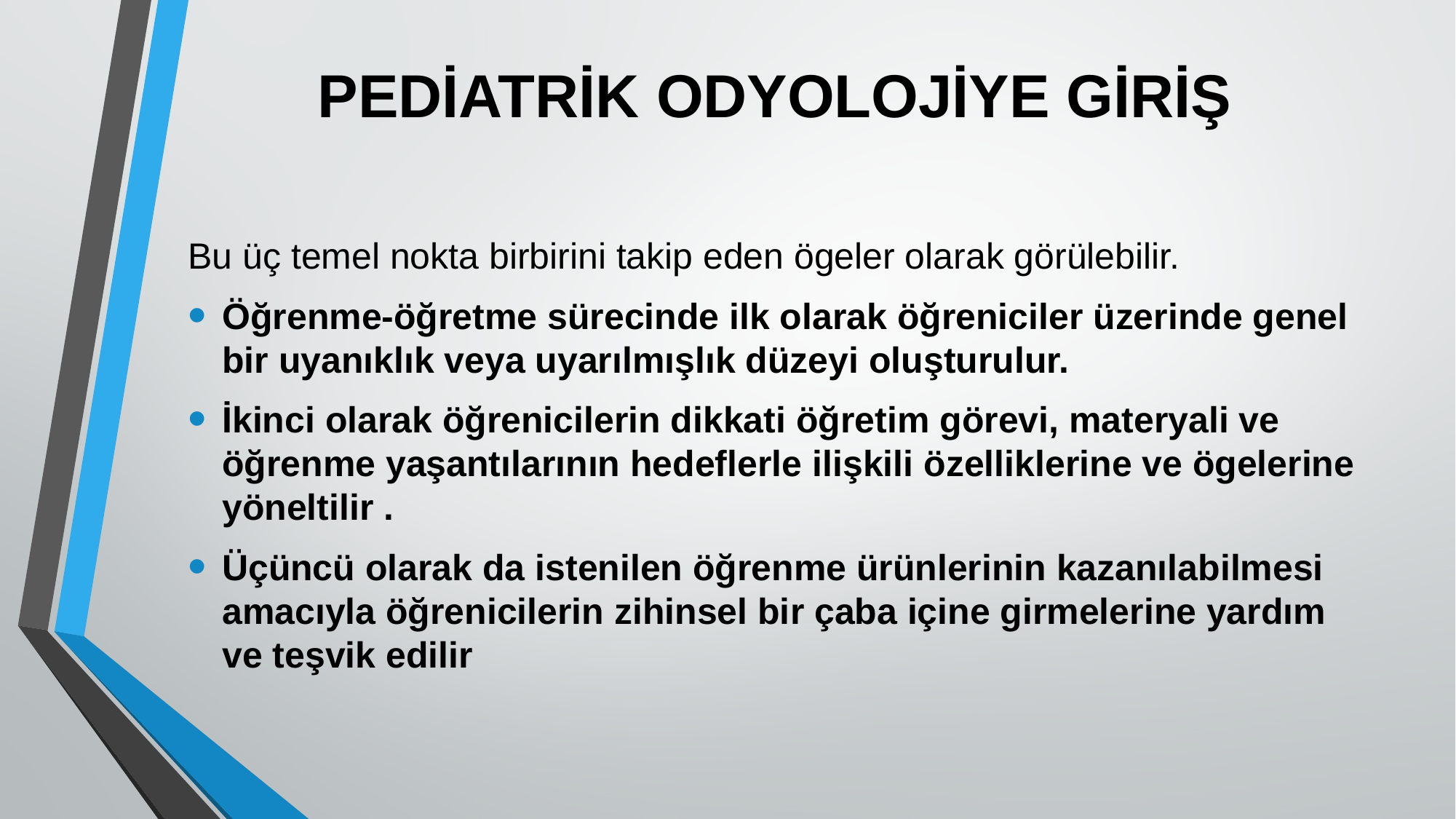

# PEDİATRİK ODYOLOJİYE GİRİŞ
Bu üç temel nokta birbirini takip eden ögeler olarak görülebilir.
Öğrenme-öğretme sürecinde ilk olarak öğreniciler üzerinde genel bir uyanıklık veya uyarılmışlık düzeyi oluşturulur.
İkinci olarak öğrenicilerin dikkati öğretim görevi, materyali ve öğrenme yaşantılarının hedeflerle ilişkili özelliklerine ve ögelerine yöneltilir .
Üçüncü olarak da istenilen öğrenme ürünlerinin kazanılabilmesi amacıyla öğrenicilerin zihinsel bir çaba içine girmelerine yardım ve teşvik edilir